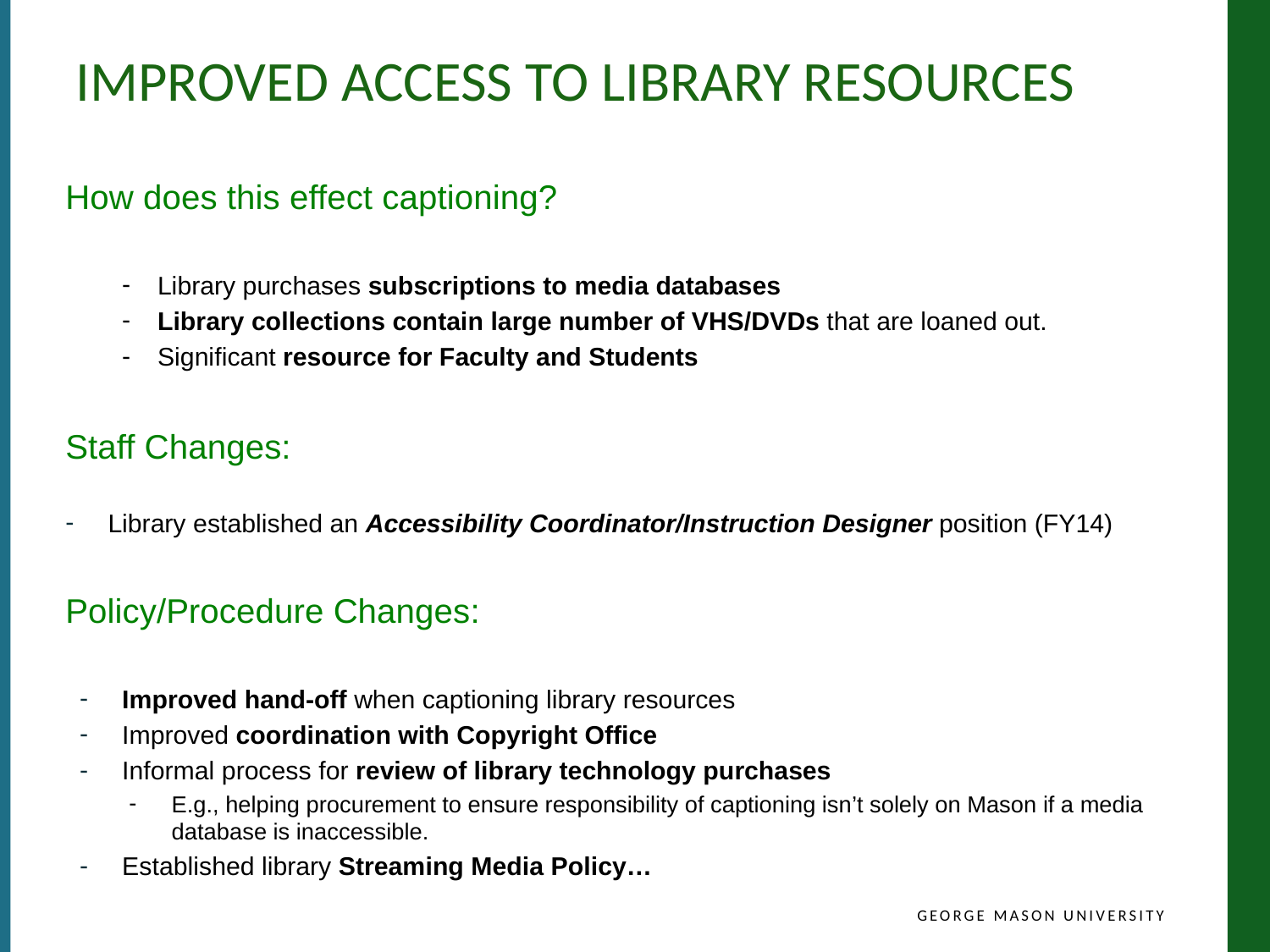

# Improved Access to Library Resources
How does this effect captioning?

Library purchases subscriptions to media databases
Library collections contain large number of VHS/DVDs that are loaned out.
Significant resource for Faculty and Students

Staff Changes:

Library established an Accessibility Coordinator/Instruction Designer position (FY14)

Policy/Procedure Changes:

Improved hand-off when captioning library resources
Improved coordination with Copyright Office
Informal process for review of library technology purchases
E.g., helping procurement to ensure responsibility of captioning isn’t solely on Mason if a media database is inaccessible.
Established library Streaming Media Policy…